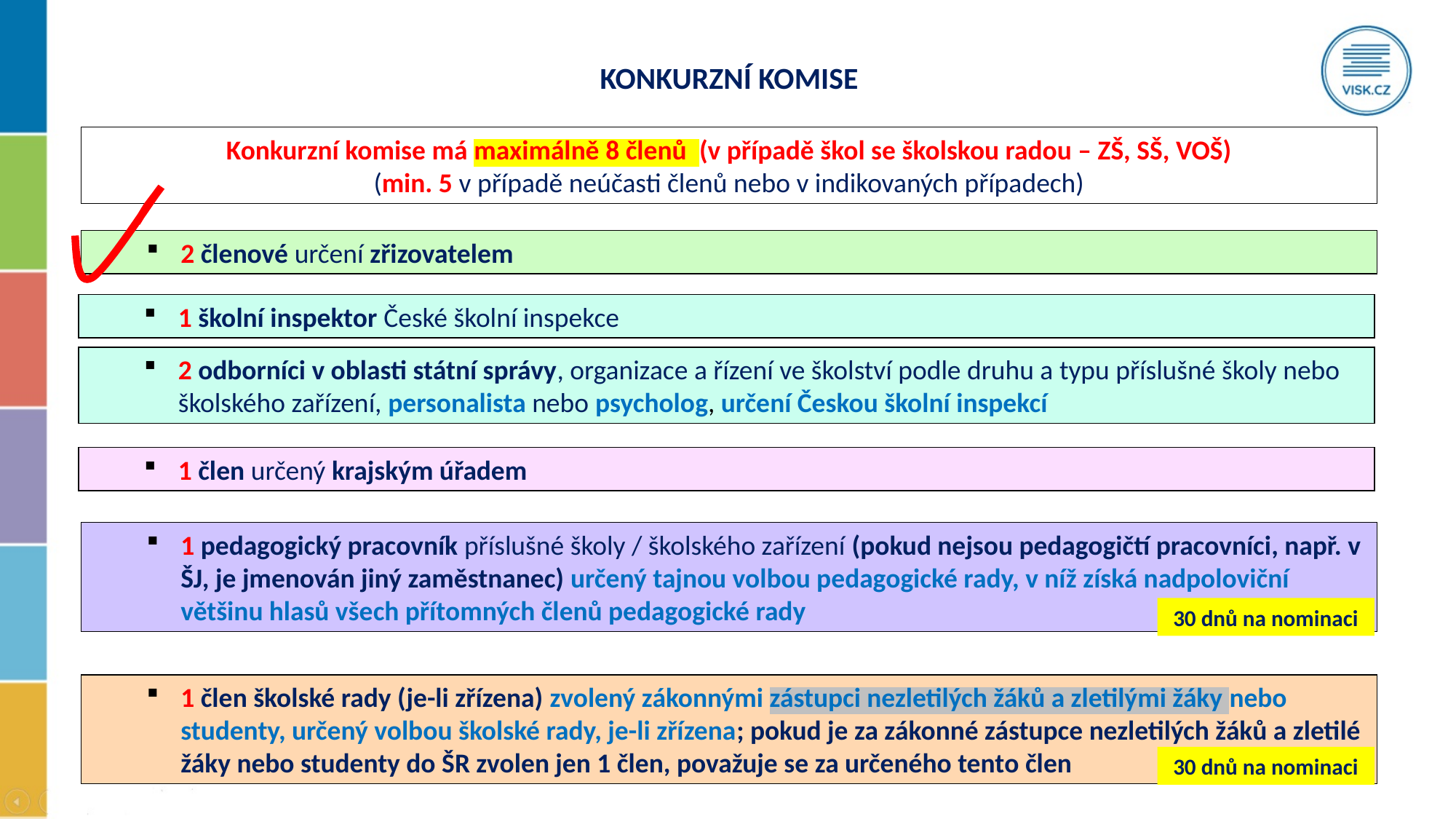

KONKURZNÍ KOMISE
Konkurzní komise má maximálně 8 členů  (v případě škol se školskou radou – ZŠ, SŠ, VOŠ)
(min. 5 v případě neúčasti členů nebo v indikovaných případech)

2 členové určení zřizovatelem
1 školní inspektor České školní inspekce
2 odborníci v oblasti státní správy, organizace a řízení ve školství podle druhu a typu příslušné školy nebo školského zařízení, personalista nebo psycholog, určení Českou školní inspekcí
1 člen určený krajským úřadem
1 pedagogický pracovník příslušné školy / školského zařízení (pokud nejsou pedagogičtí pracovníci, např. v ŠJ, je jmenován jiný zaměstnanec) určený tajnou volbou pedagogické rady, v níž získá nadpoloviční většinu hlasů všech přítomných členů pedagogické rady
30 dnů na nominaci
1 člen školské rady (je-li zřízena) zvolený zákonnými zástupci nezletilých žáků a zletilými žáky nebo studenty, určený volbou školské rady, je-li zřízena; pokud je za zákonné zástupce nezletilých žáků a zletilé žáky nebo studenty do ŠR zvolen jen 1 člen, považuje se za určeného tento člen
30 dnů na nominaci